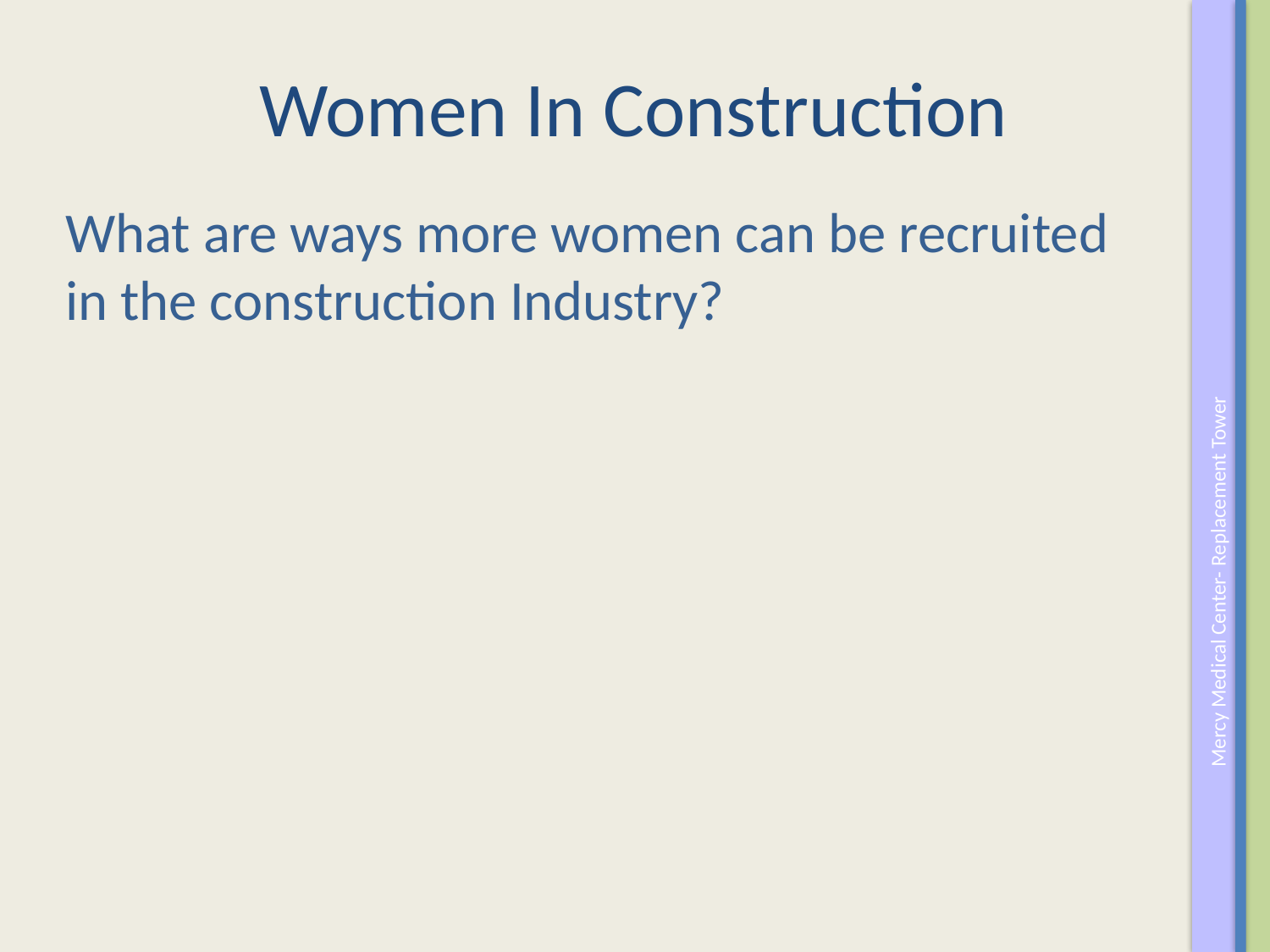

Women In Construction
What are ways more women can be recruited in the construction Industry?
Mercy Medical Center- Replacement Tower